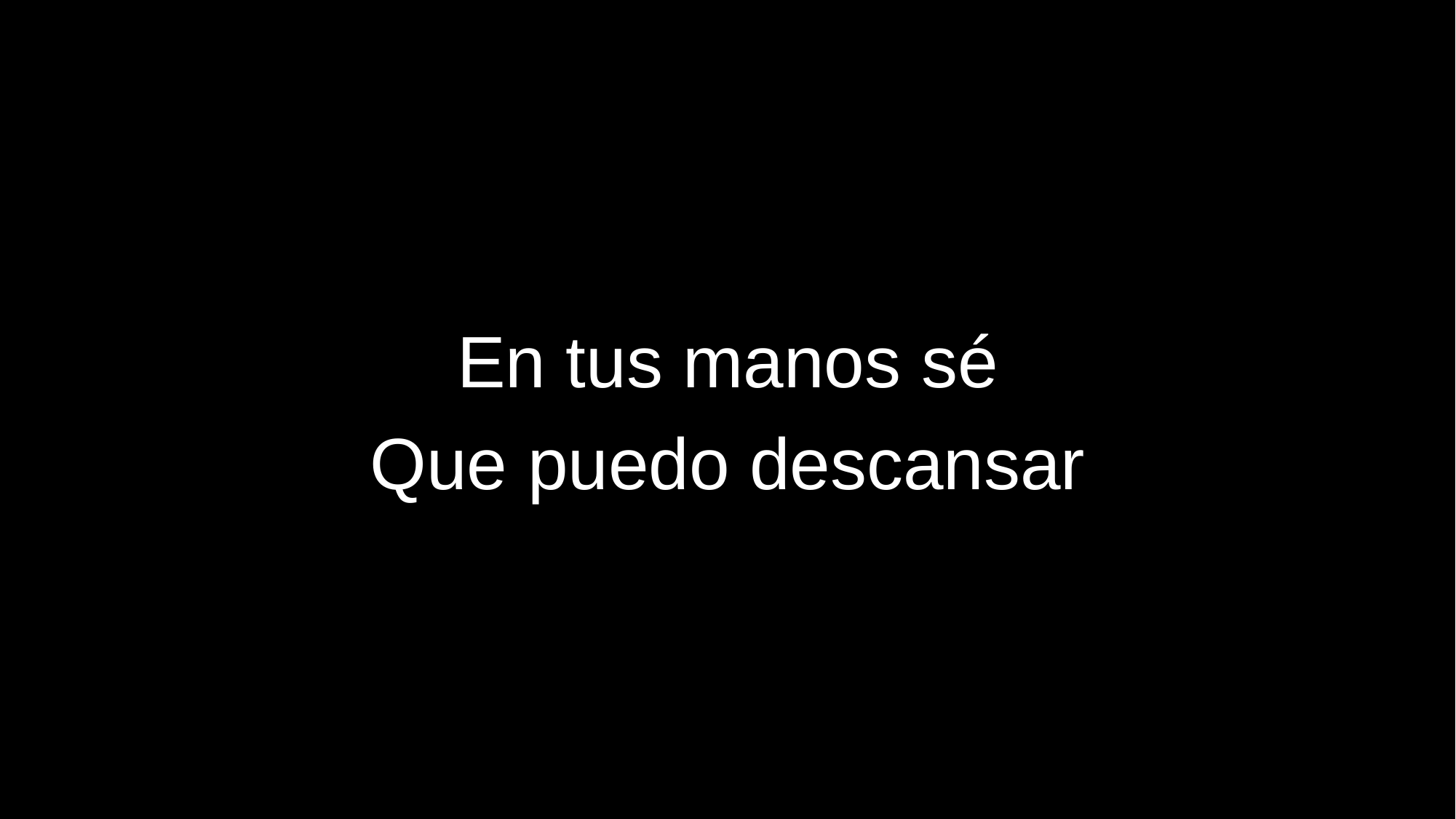

En tus manos sé
Que puedo descansar